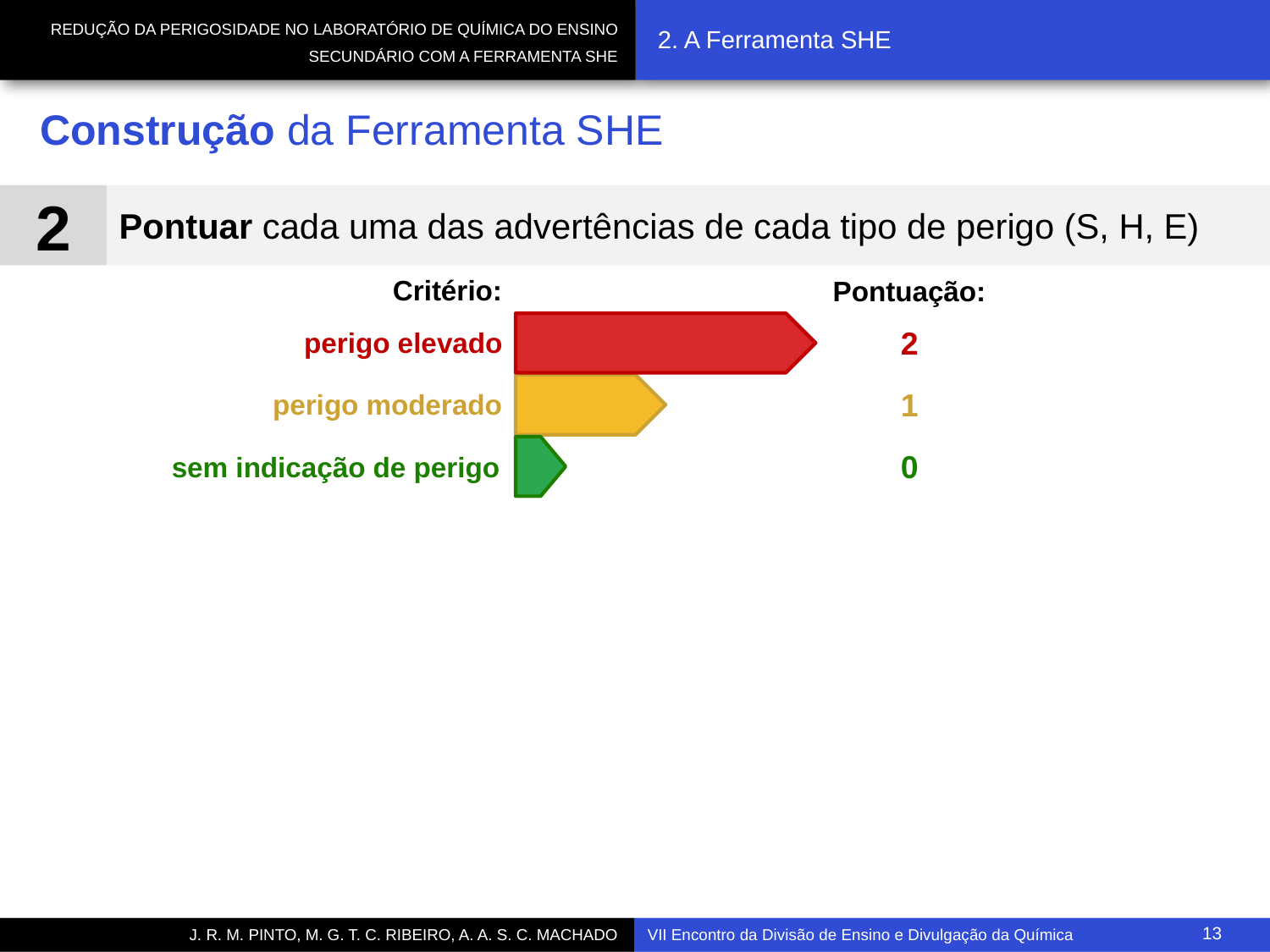

# 2. A Ferramenta SHE
Construção da Ferramenta SHE

2

Pontuar cada uma das advertências de cada tipo de perigo (S, H, E)
Critério:
Pontuação:

2
perigo elevado

1
perigo moderado

0
sem indicação de perigo